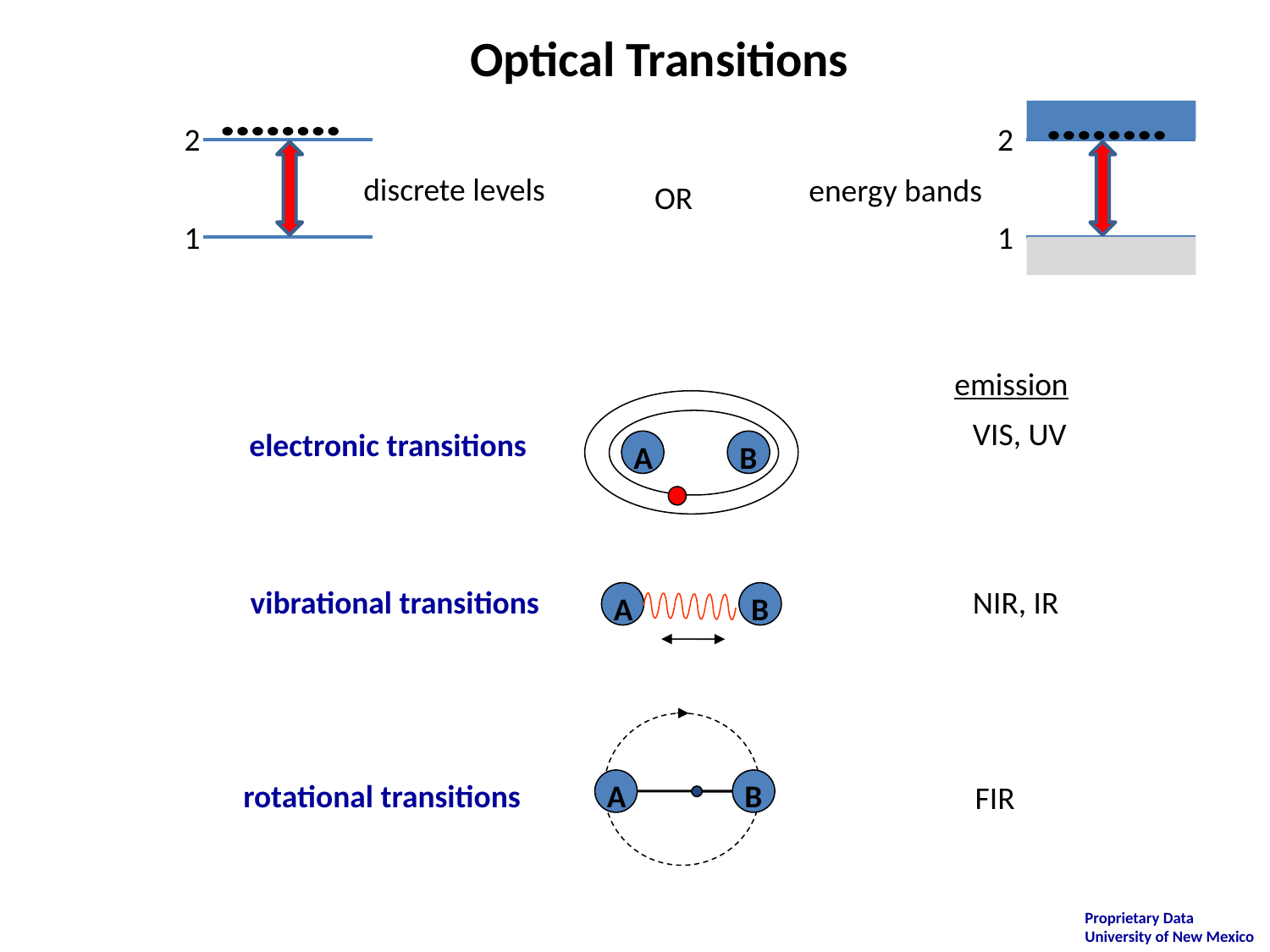

Optical Transitions

2
2

discrete levels
energy bands
OR
1
1

emission

A

B

VIS, UV
electronic transitions
vibrational transitions
NIR, IR

A

B

A

B

rotational transitions
 FIR
Proprietary Data
University of New Mexico